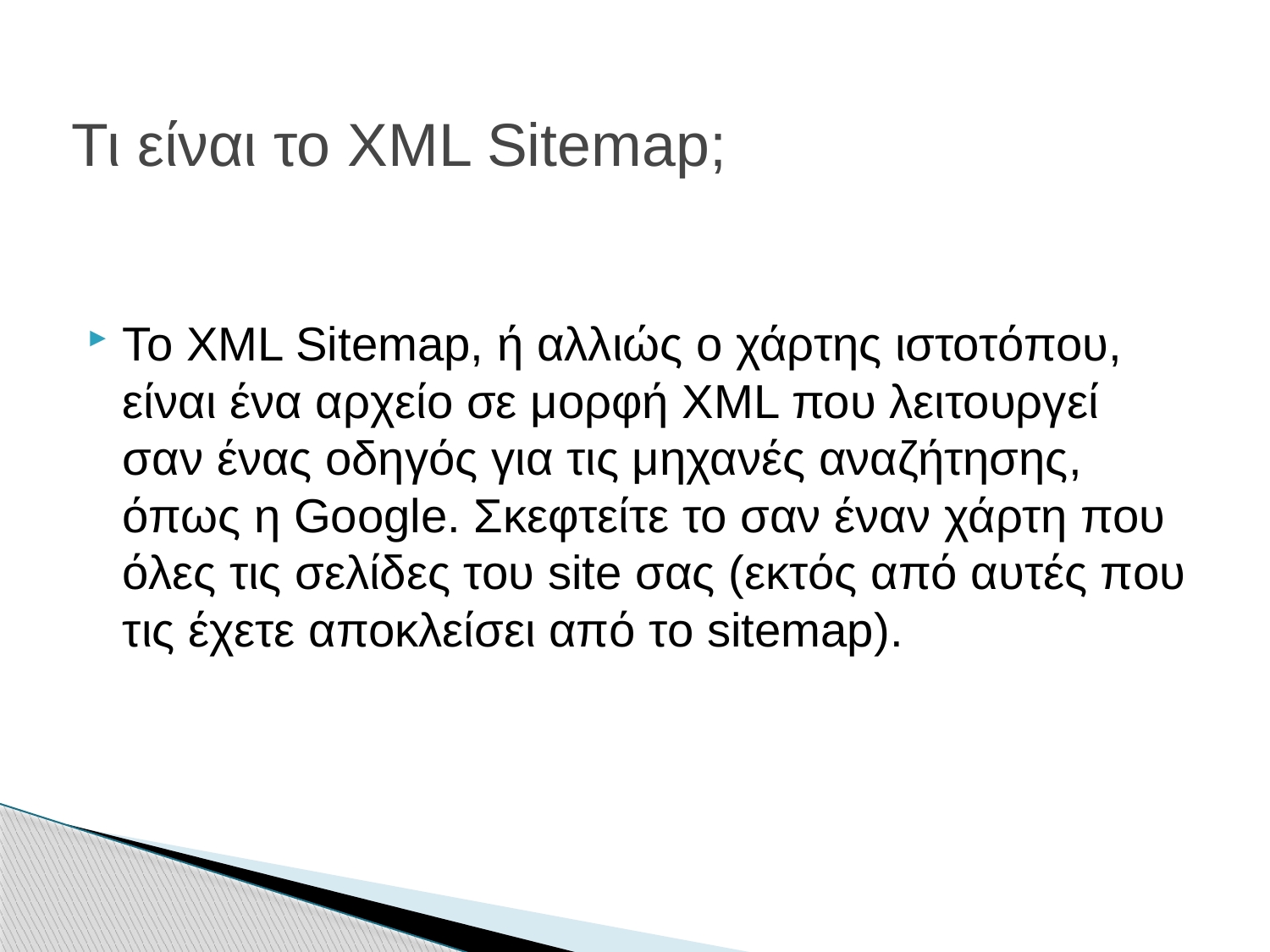

# Τι είναι το XML Sitemap;
Το XML Sitemap, ή αλλιώς ο χάρτης ιστοτόπου, είναι ένα αρχείο σε μορφή XML που λειτουργεί σαν ένας οδηγός για τις μηχανές αναζήτησης, όπως η Google. Σκεφτείτε το σαν έναν χάρτη που όλες τις σελίδες του site σας (εκτός από αυτές που τις έχετε αποκλείσει από το sitemap).